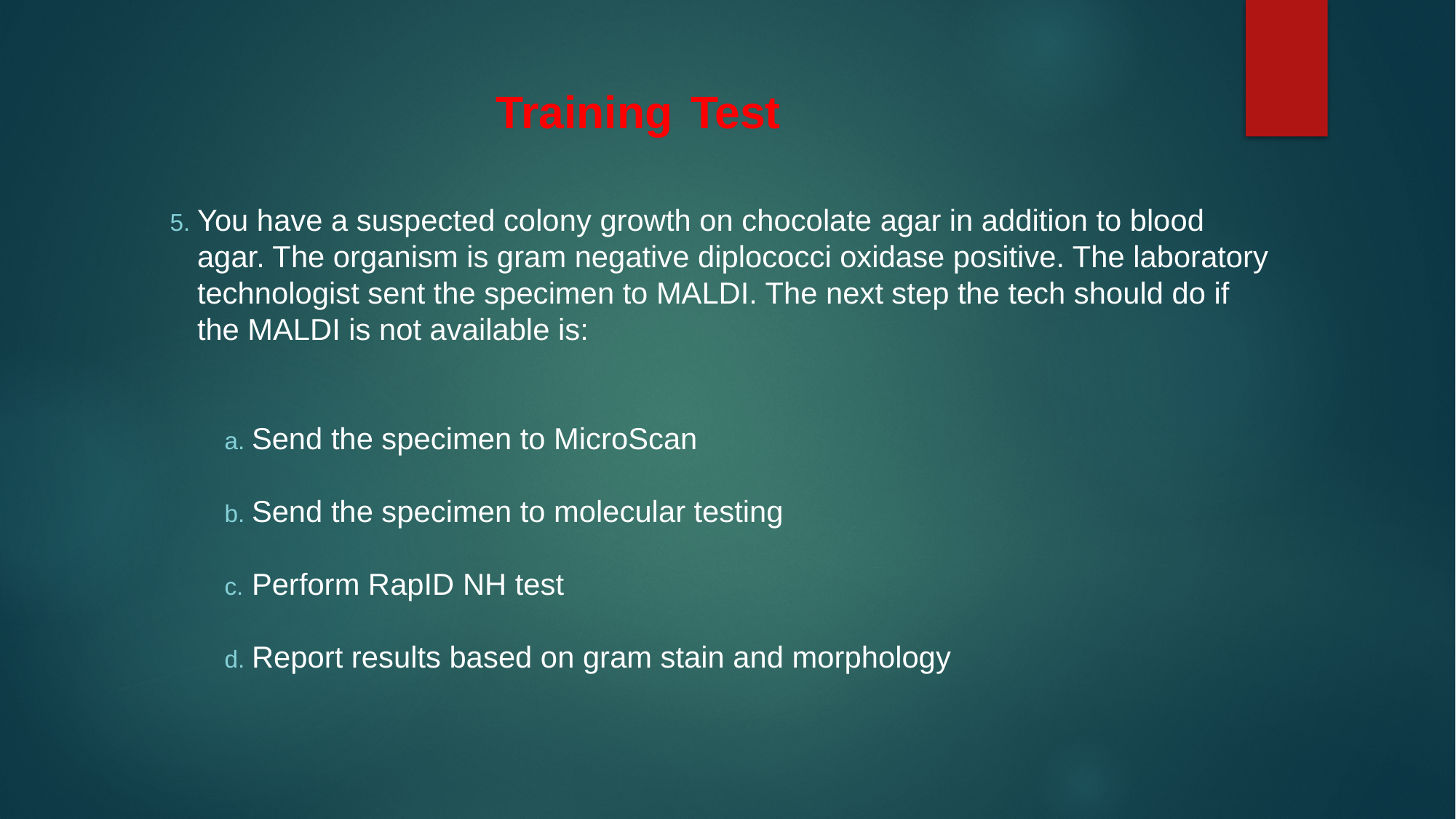

# Training Test
You have a suspected colony growth on chocolate agar in addition to blood agar. The organism is gram negative diplococci oxidase positive. The laboratory technologist sent the specimen to MALDI. The next step the tech should do if the MALDI is not available is:

Send the specimen to MicroScan
Send the specimen to molecular testing
Perform RapID NH test
Report results based on gram stain and morphology